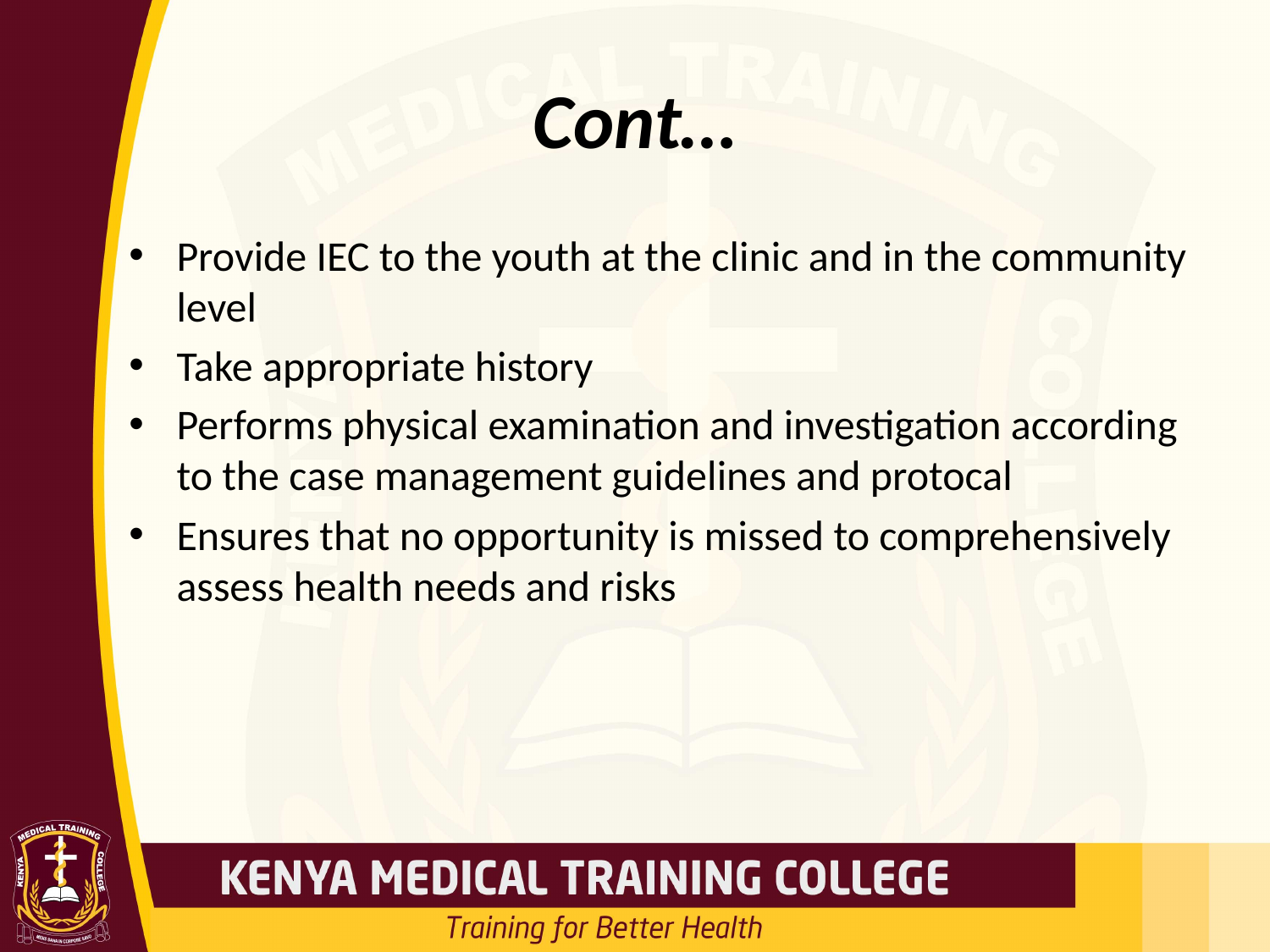

# Cont…
Provide IEC to the youth at the clinic and in the community level
Take appropriate history
Performs physical examination and investigation according to the case management guidelines and protocal
Ensures that no opportunity is missed to comprehensively assess health needs and risks